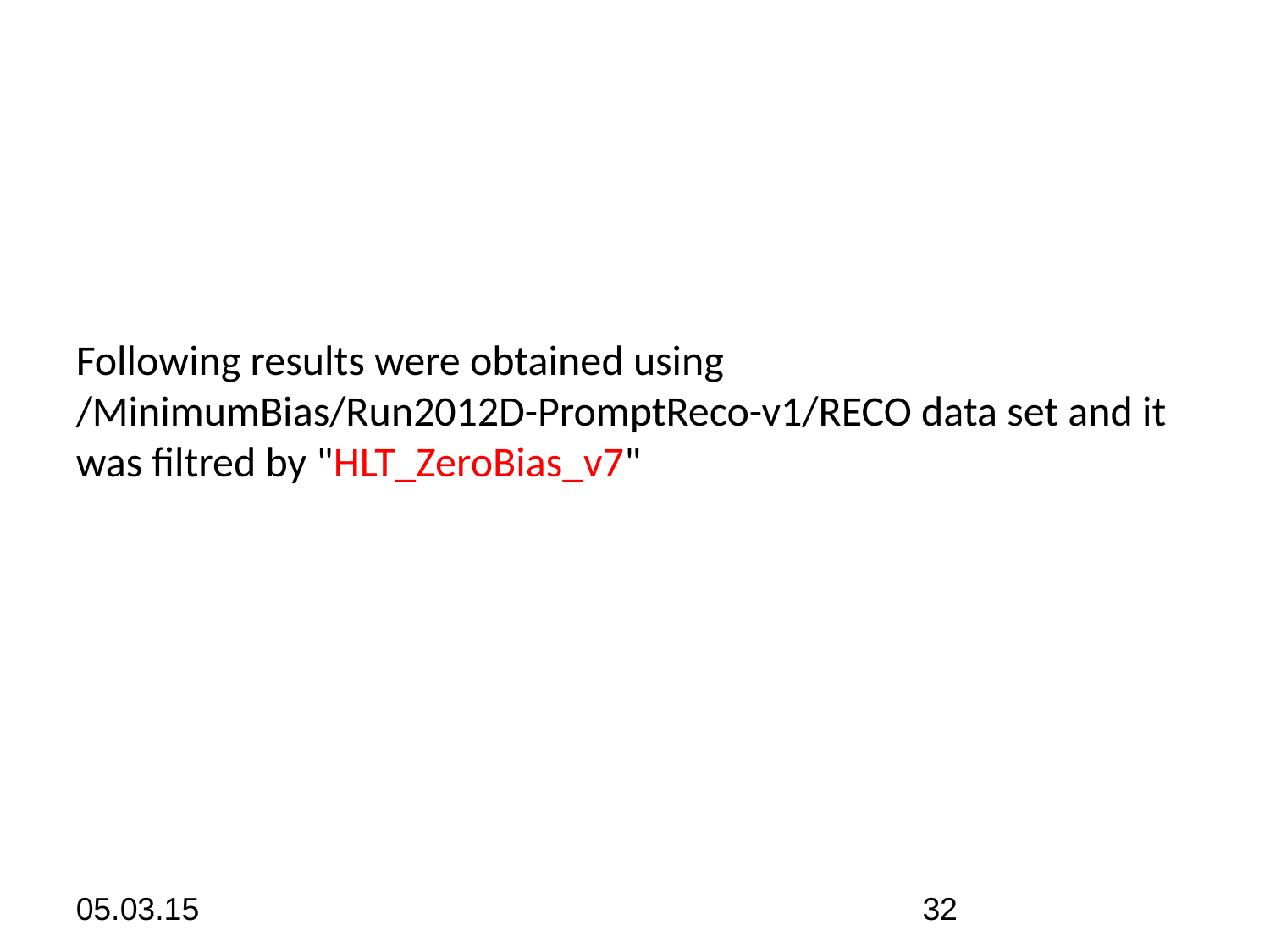

Following results were obtained using
/MinimumBias/Run2012D-PromptReco-v1/RECO data set and it was filtred by "HLT_ZeroBias_v7"
05.03.15
32